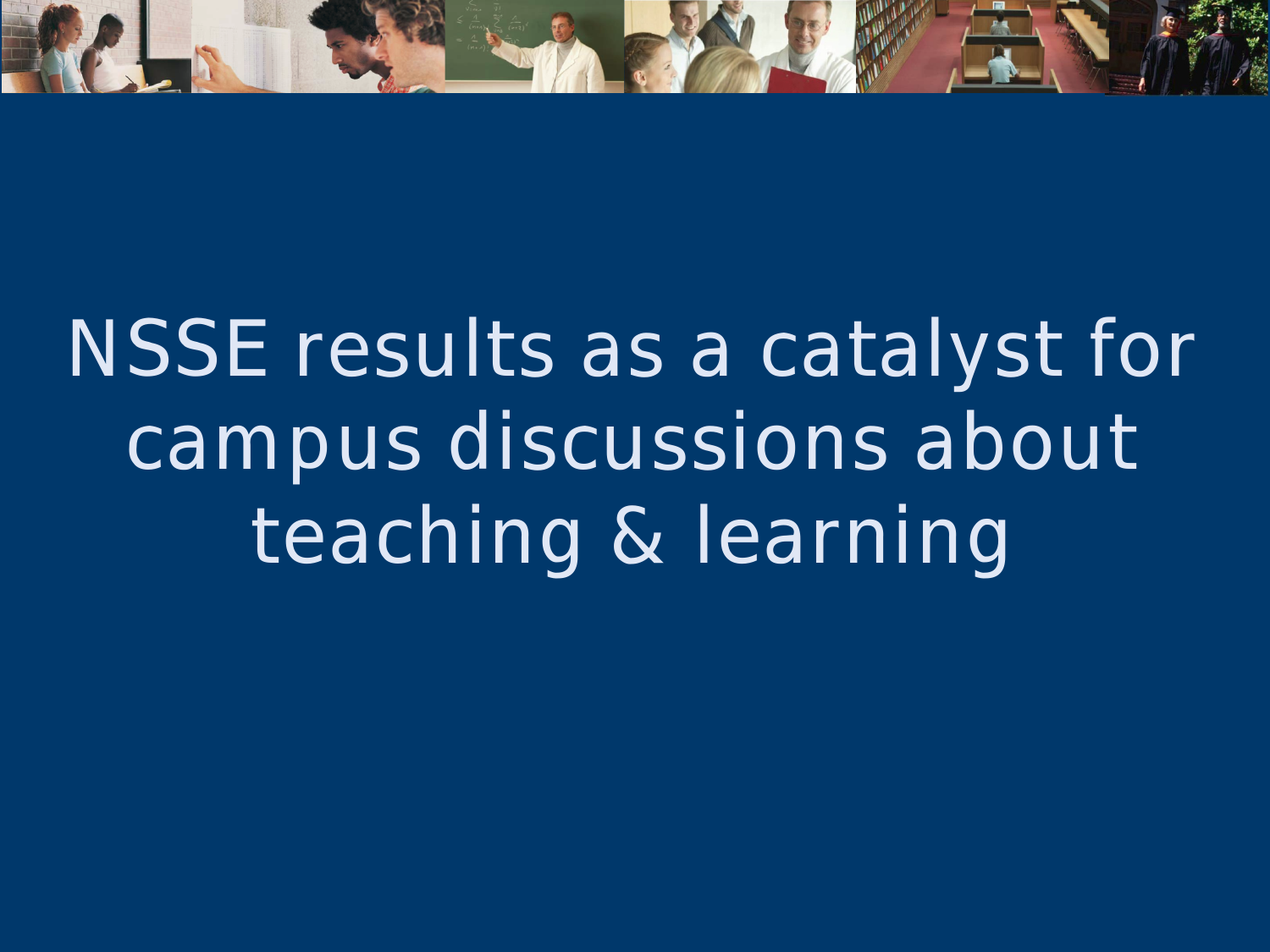

# NSSE results as a catalyst for campus discussions about teaching & learning